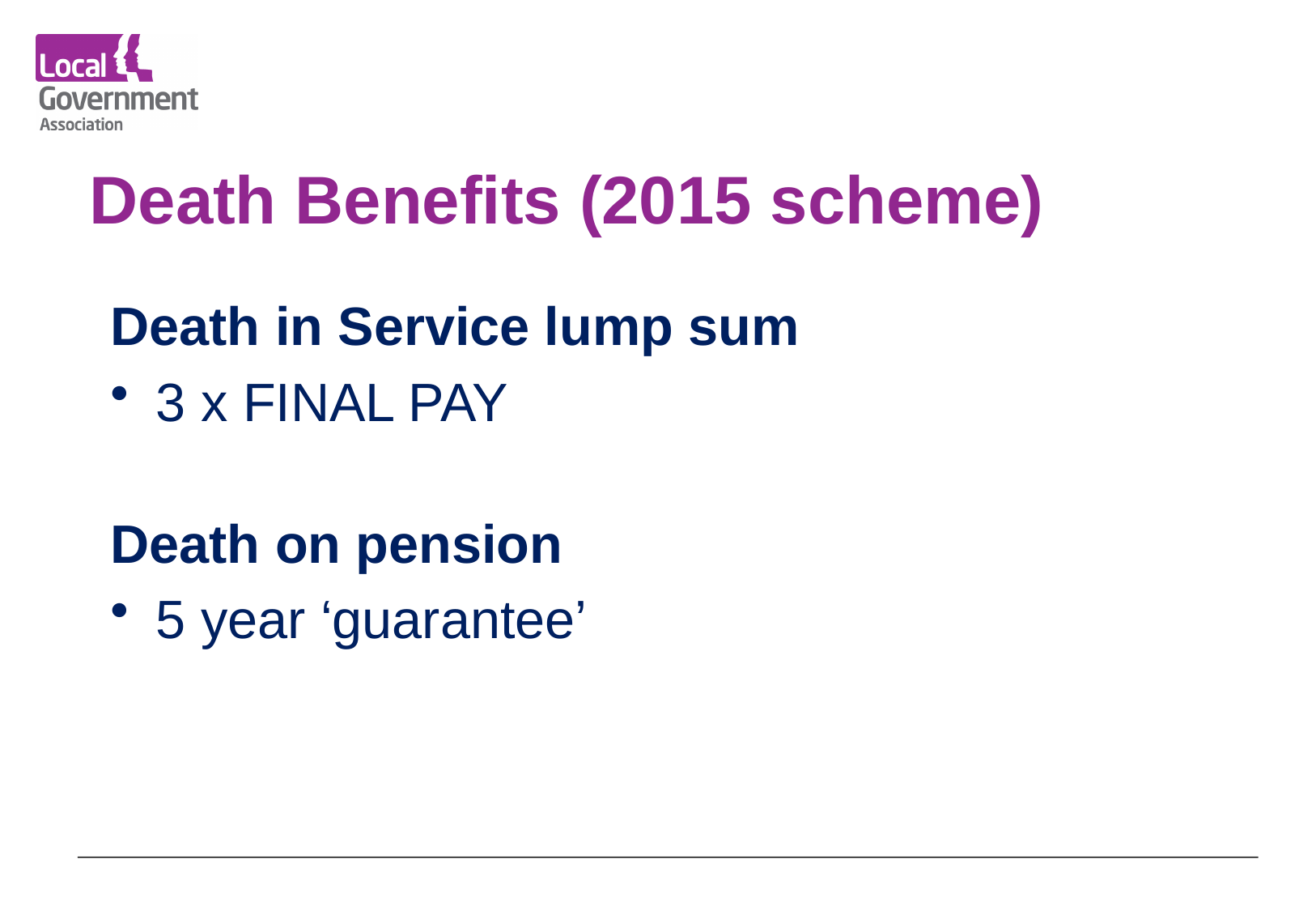

# Death Benefits (2015 scheme)

Death in Service lump sum
3 x FINAL PAY

Death on pension
5 year ‘guarantee’